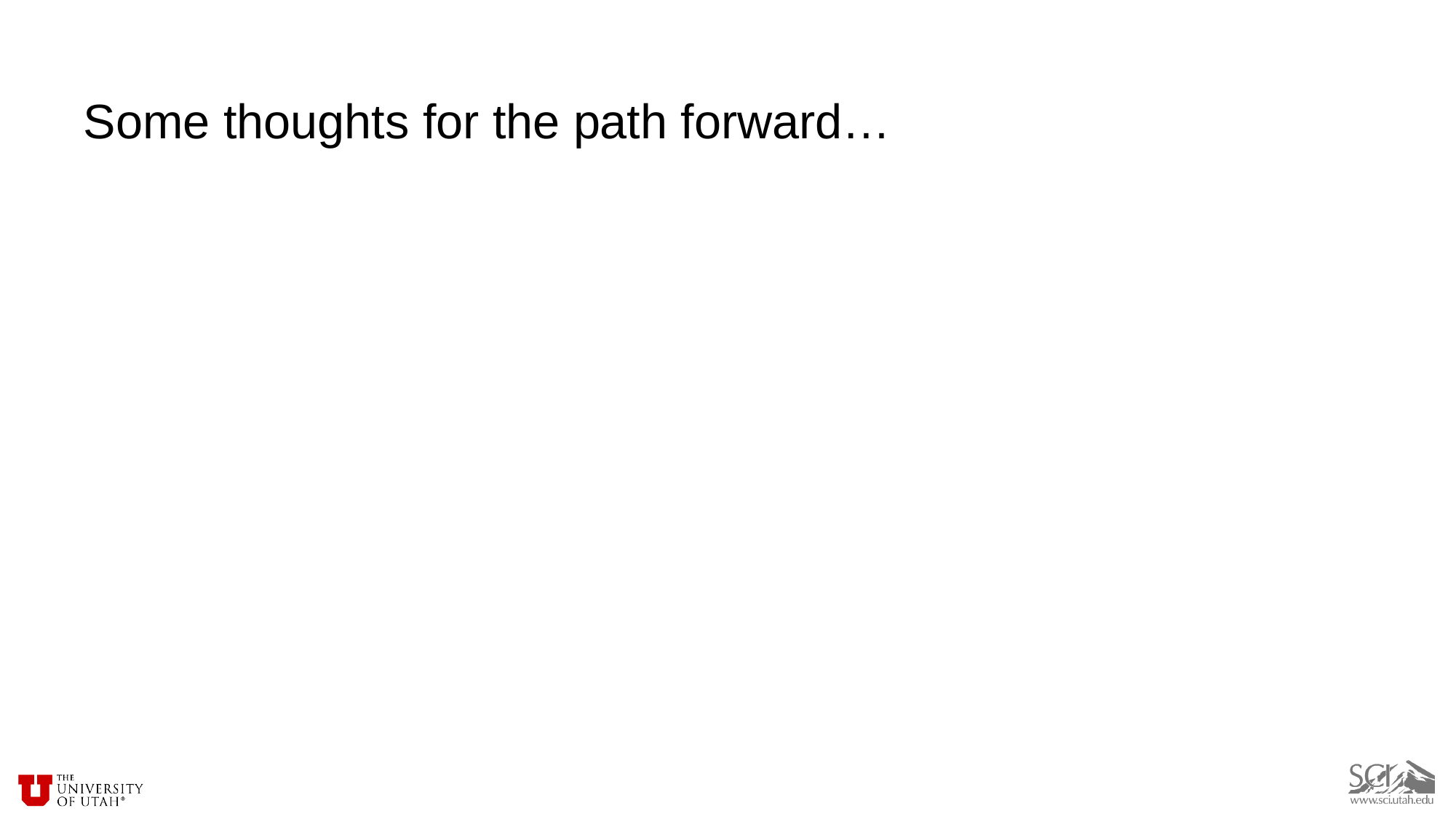

# Some thoughts for the path forward…